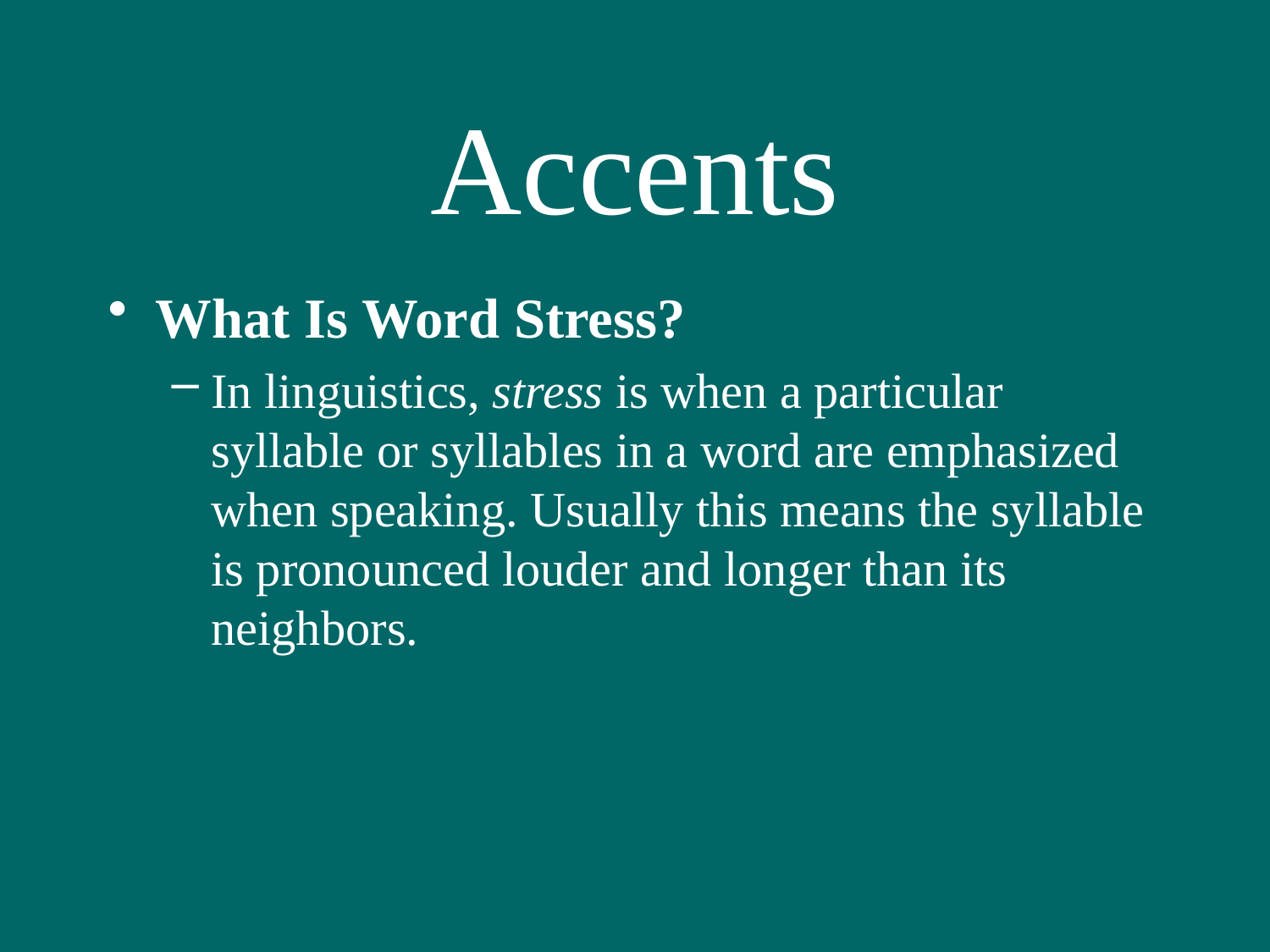

# Accents
What Is Word Stress?
In linguistics, stress is when a particular syllable or syllables in a word are emphasized when speaking. Usually this means the syllable is pronounced louder and longer than its neighbors.